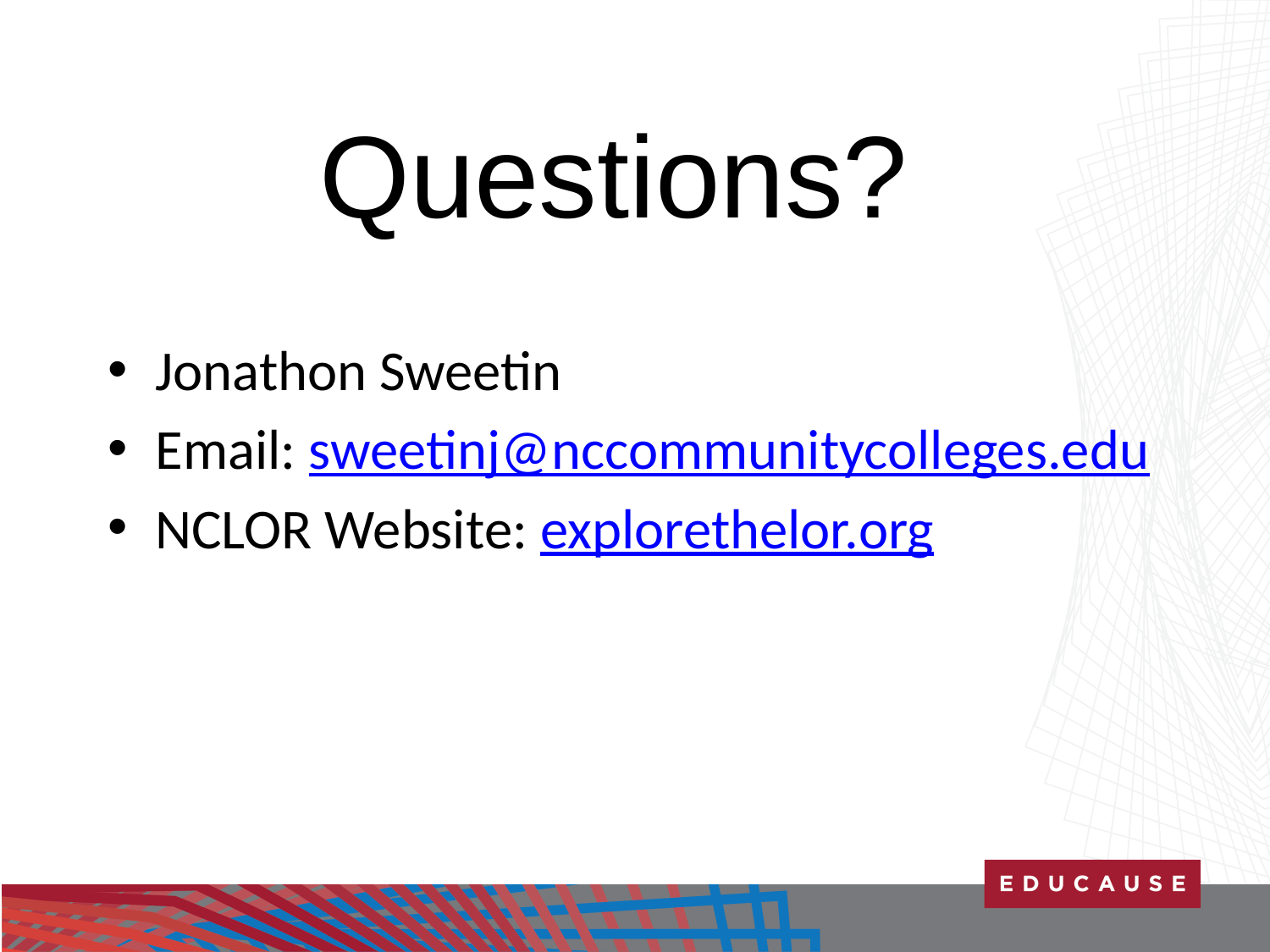

# Questions?
Jonathon Sweetin
Email: sweetinj@nccommunitycolleges.edu
NCLOR Website: explorethelor.org